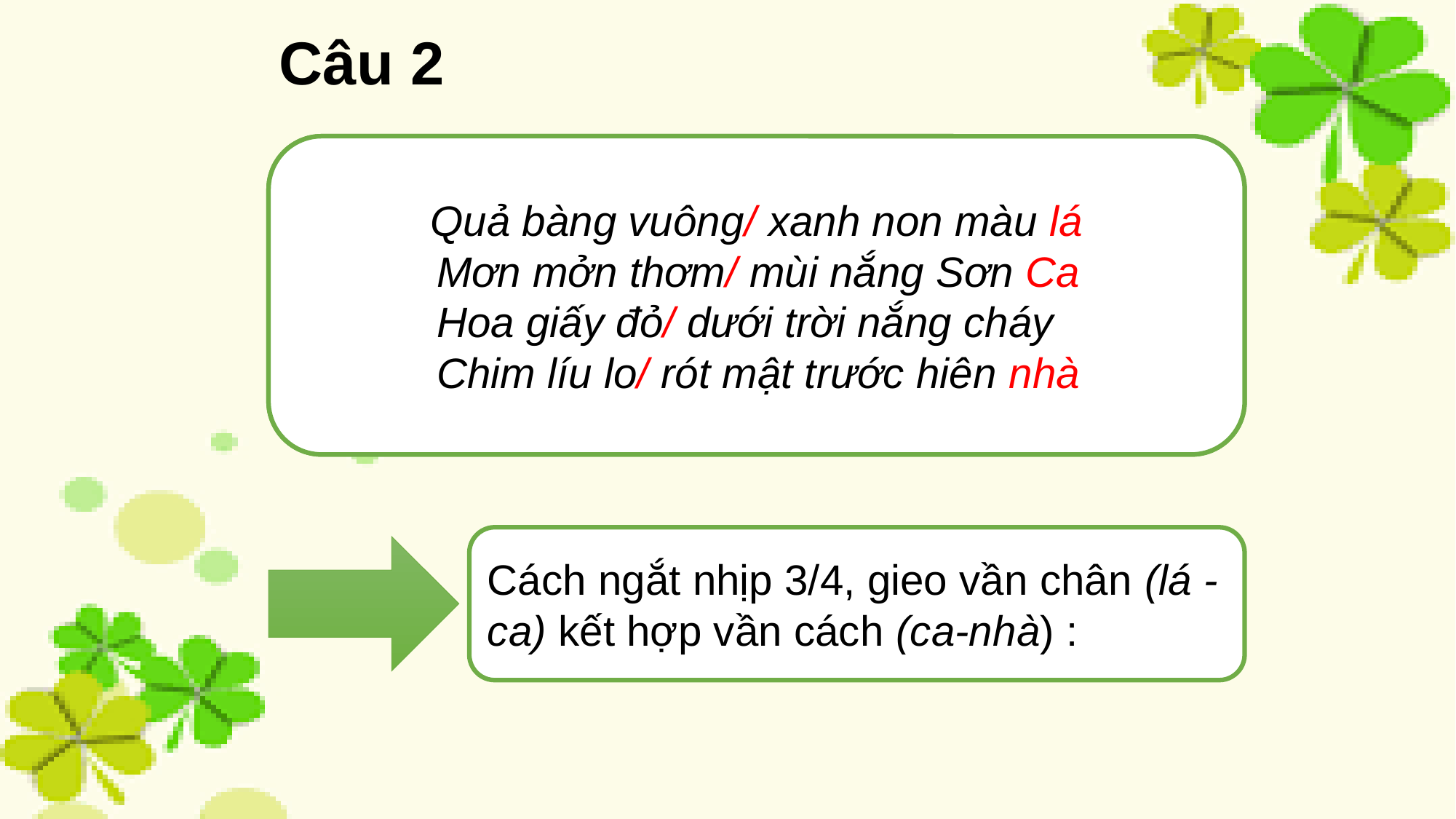

Câu 2
Quả bàng vuông/ xanh non màu lá
            Mơn mởn thơm/ mùi nắng Sơn Ca
            Hoa giấy đỏ/ dưới trời nắng cháy
            Chim líu lo/ rót mật trước hiên nhà
Quả bàng vuông xanh non màu lá
            Mơn mởn thơm mùi nắng Sơn Ca
            Hoa giấy đỏ dưới trời nắng cháy
            Chim líu lo rót mật trước hiên nhà
Cách ngắt nhịp 3/4, gieo vần chân (lá - ca) kết hợp vần cách (ca-nhà) :